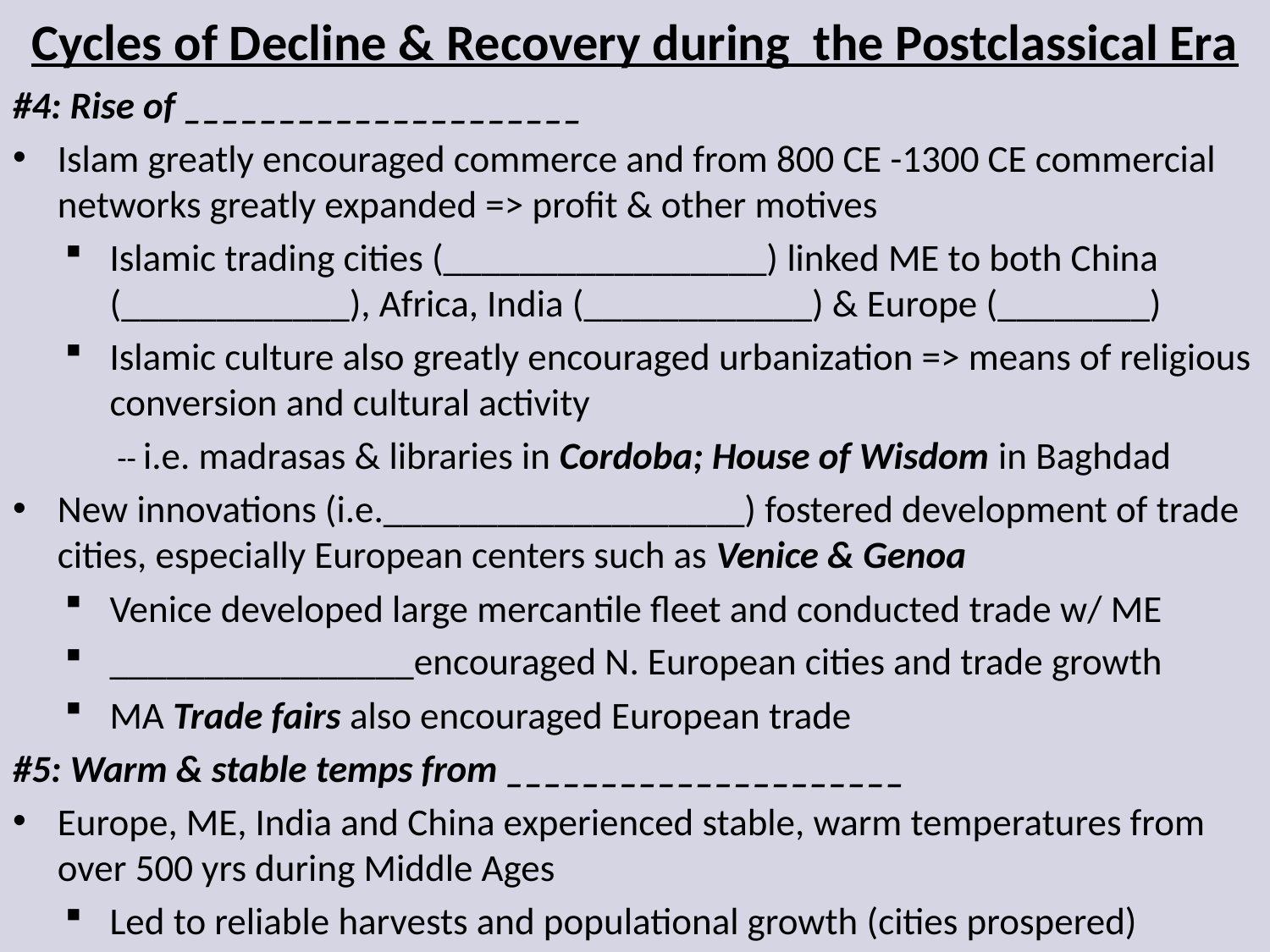

# Cycles of Decline & Recovery during  the Postclassical Era
#4: Rise of _____________________
Islam greatly encouraged commerce and from 800 CE -1300 CE commercial networks greatly expanded => profit & other motives
Islamic trading cities (_________________) linked ME to both China (____________), Africa, India (____________) & Europe (________)
Islamic culture also greatly encouraged urbanization => means of religious conversion and cultural activity
-- i.e. madrasas & libraries in Cordoba; House of Wisdom in Baghdad
New innovations (i.e.___________________) fostered development of trade cities, especially European centers such as Venice & Genoa
Venice developed large mercantile fleet and conducted trade w/ ME
________________encouraged N. European cities and trade growth
MA Trade fairs also encouraged European trade
#5: Warm & stable temps from _____________________
Europe, ME, India and China experienced stable, warm temperatures from over 500 yrs during Middle Ages
Led to reliable harvests and populational growth (cities prospered)